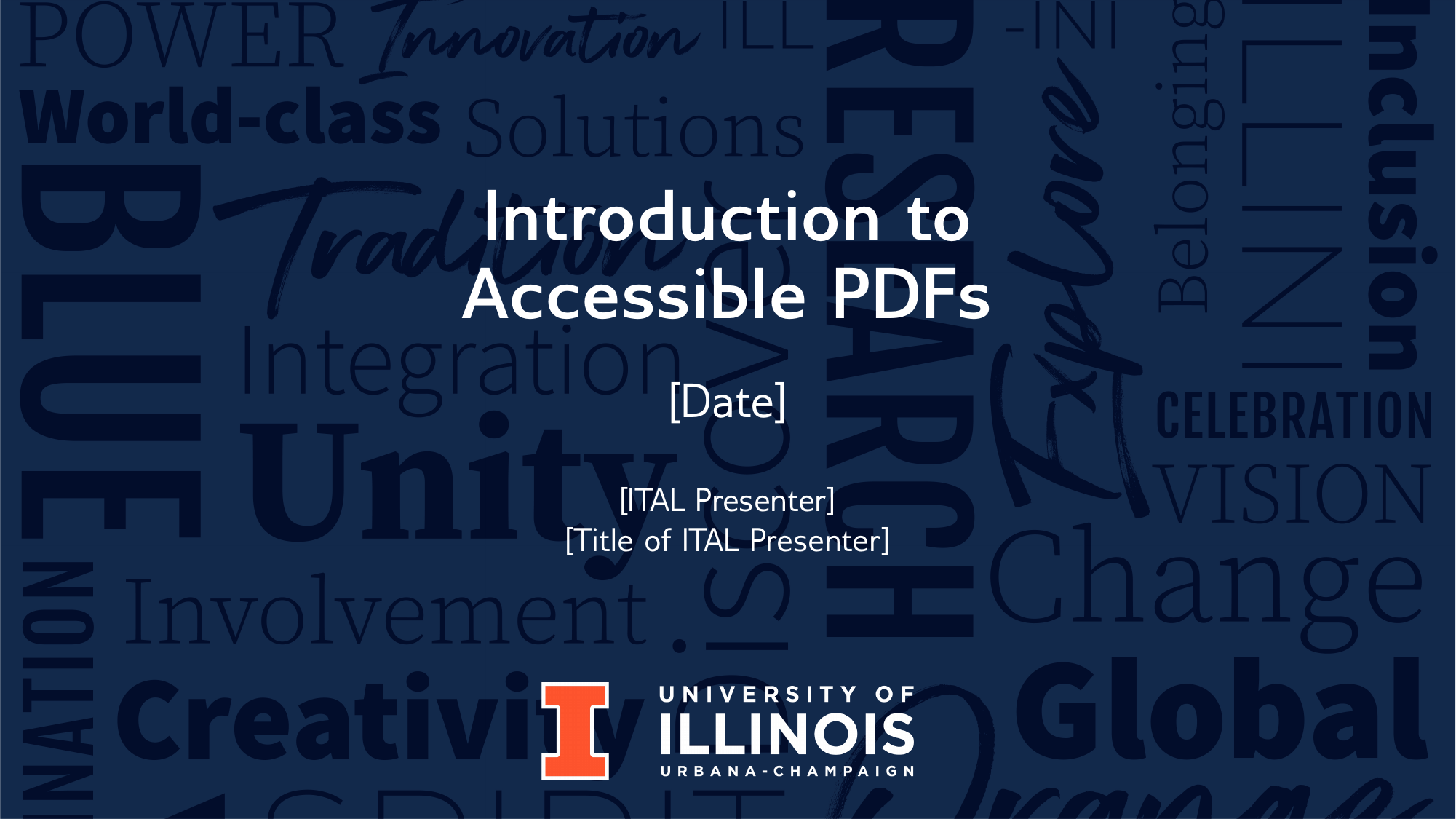

# Introduction to Accessible PDFs
[Date]
[ITAL Presenter]
[Title of ITAL Presenter]